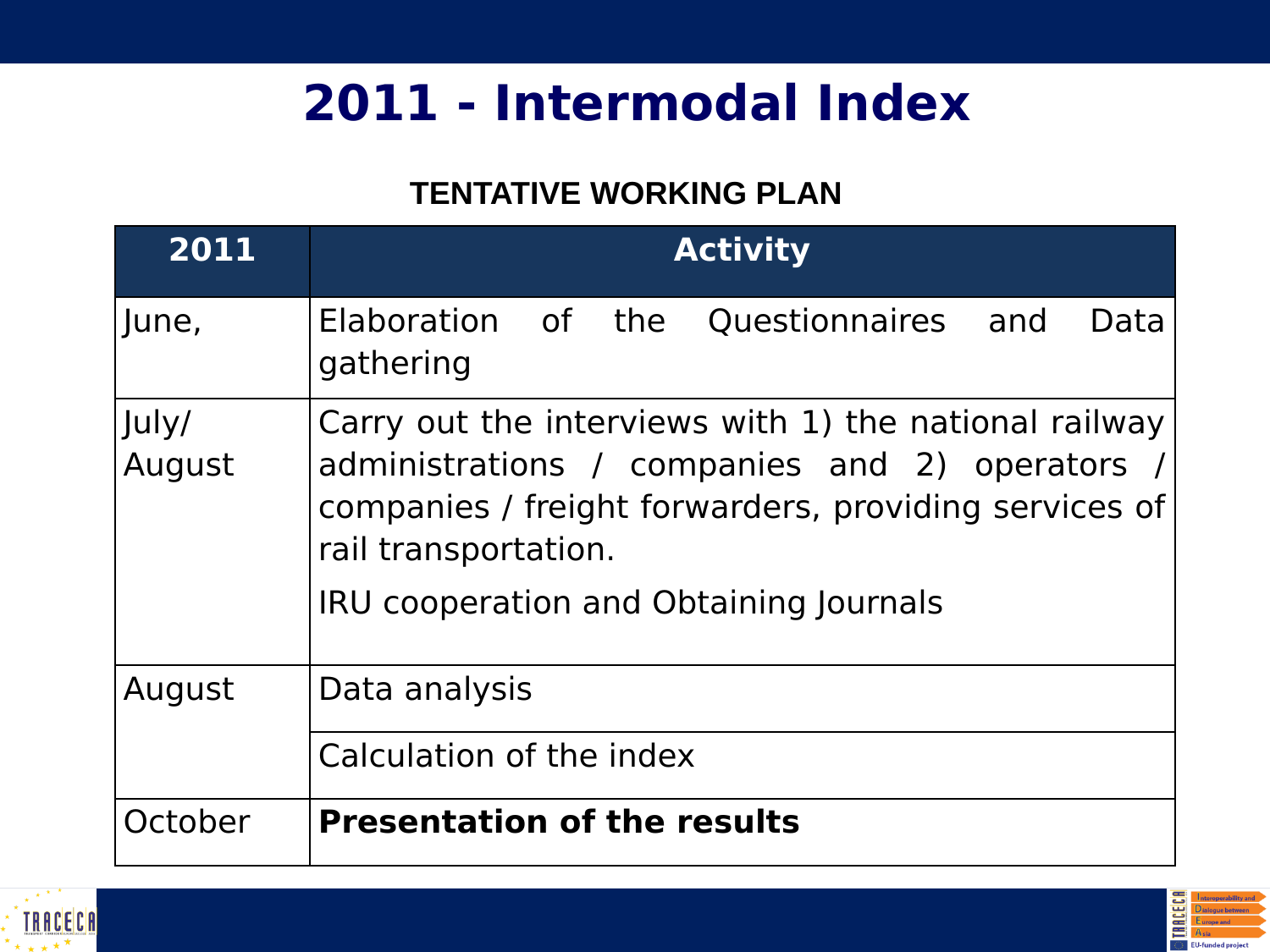

2011 - Intermodal Index
TENTATIVE WORKING PLAN
| 2011 | Activity |
| --- | --- |
| June, | Elaboration of the Questionnaires and Data gathering |
| July/ August | Carry out the interviews with 1) the national railway administrations / companies and 2) operators / companies / freight forwarders, providing services of rail transportation. IRU cooperation and Obtaining Journals |
| August | Data analysis |
|  | Calculation of the index |
| October | Presentation of the results |